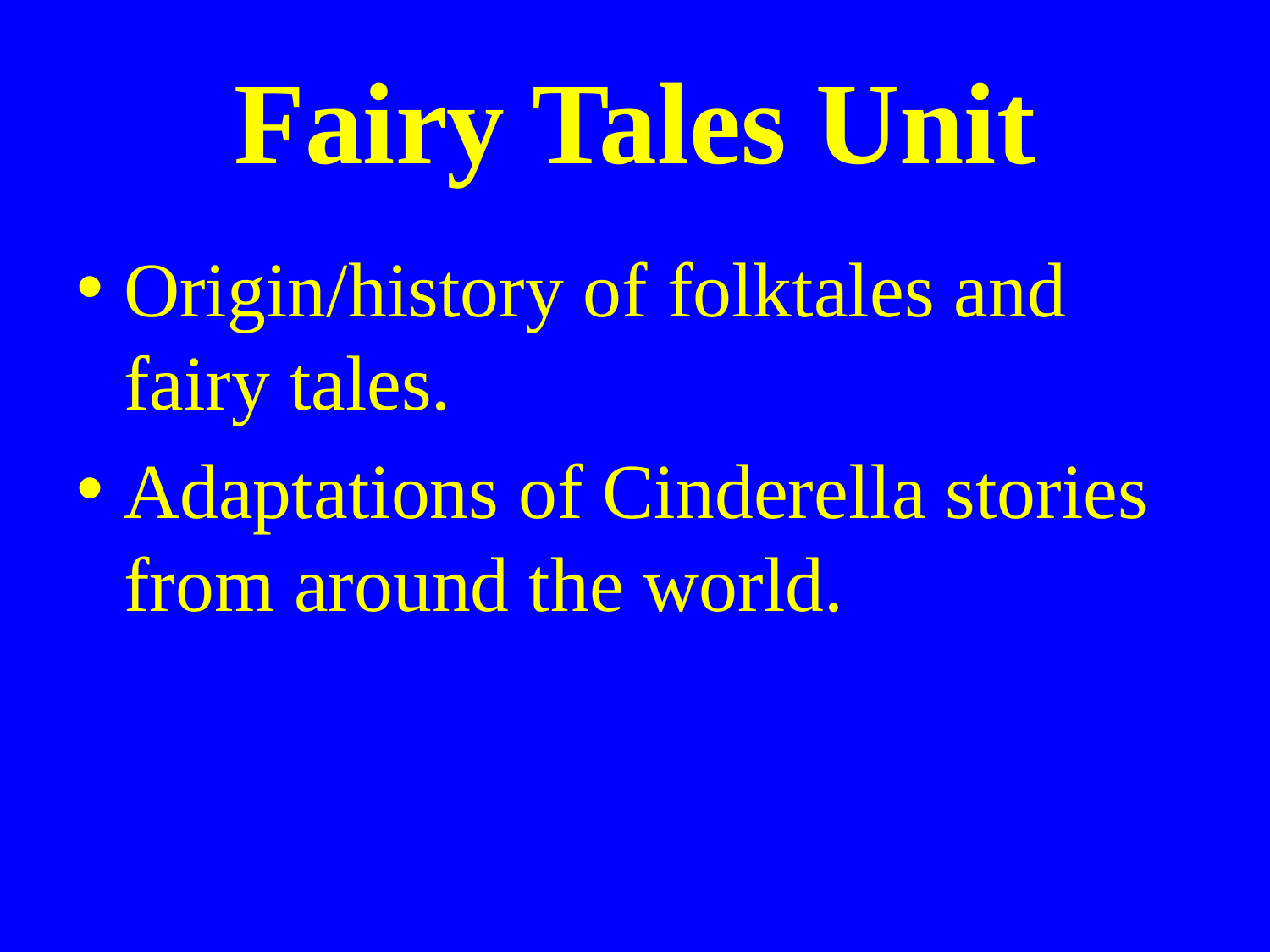

# Fairy Tales Unit
Origin/history of folktales and fairy tales.
Adaptations of Cinderella stories from around the world.